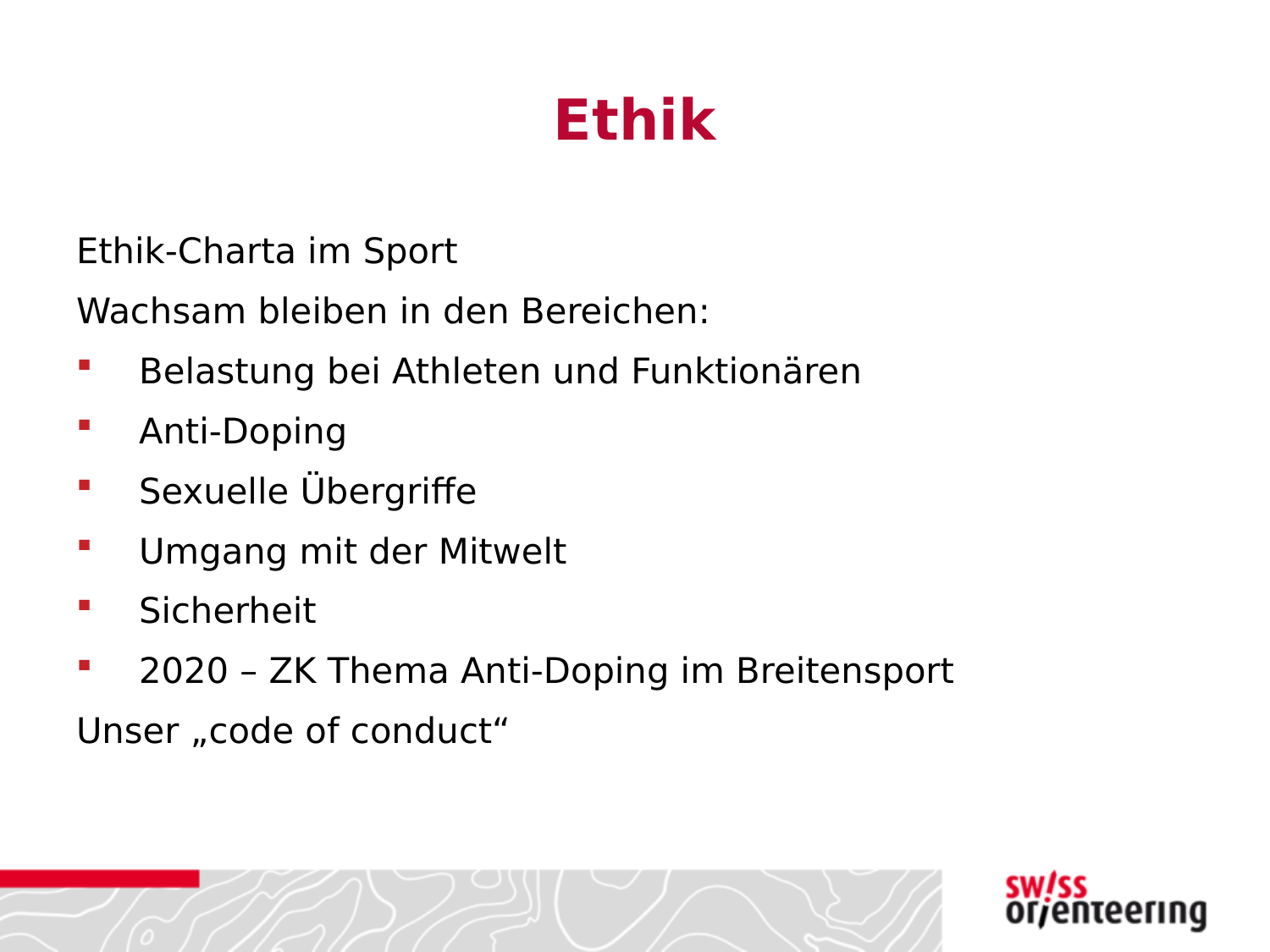

# Ethik
Ethik-Charta im Sport
Wachsam bleiben in den Bereichen:
Belastung bei Athleten und Funktionären
Anti-Doping
Sexuelle Übergriffe
Umgang mit der Mitwelt
Sicherheit
2020 – ZK Thema Anti-Doping im Breitensport
Unser „code of conduct“